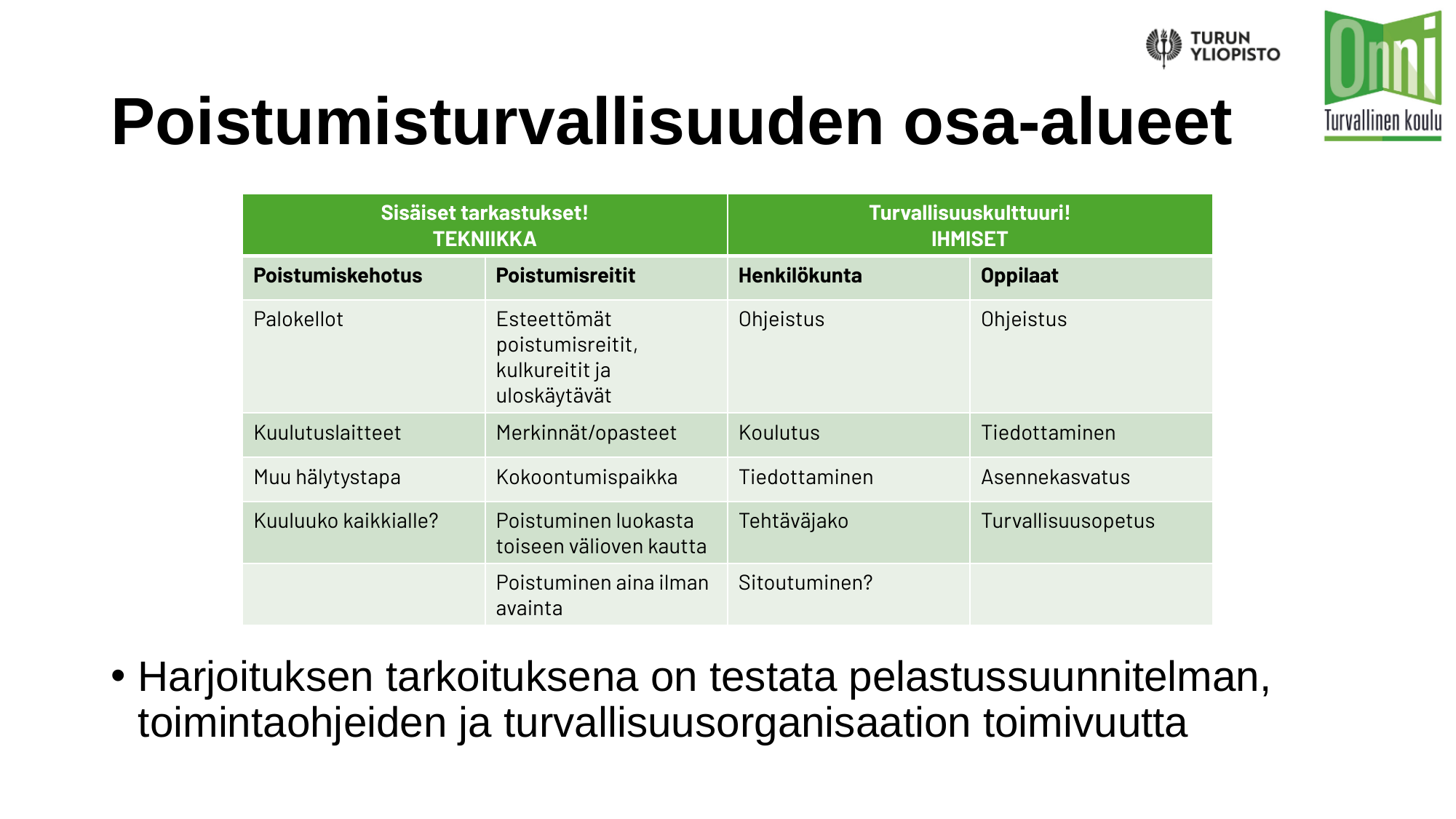

# Poistumisturvallisuuden osa-alueet
| Sisäiset tarkastukset! TEKNIIKKA |  | Turvallisuuskulttuuri! IHMISET |  |
| --- | --- | --- | --- |
| Poistumiskehotus | Poistumisreitit | Henkilökunta | Oppilaat |
| Palokellot | Esteettömät poistumisreitit, kulkureitit ja uloskäytävät | Ohjeistus | Ohjeistus |
| Kuulutuslaitteet | Merkinnät/opasteet | Koulutus | Tiedottaminen |
| Muu hälytystapa | Kokoontumispaikka | Tiedottaminen | Asennekasvatus |
| Kuuluuko kaikkialle? | Poistuminen luokasta toiseen välioven kautta | Tehtäväjako | Turvallisuusopetus |
|  | Poistuminen aina ilman avainta | Sitoutuminen? |  |
Harjoituksen tarkoituksena on testata pelastussuunnitelman, toimintaohjeiden ja turvallisuusorganisaation toimivuutta